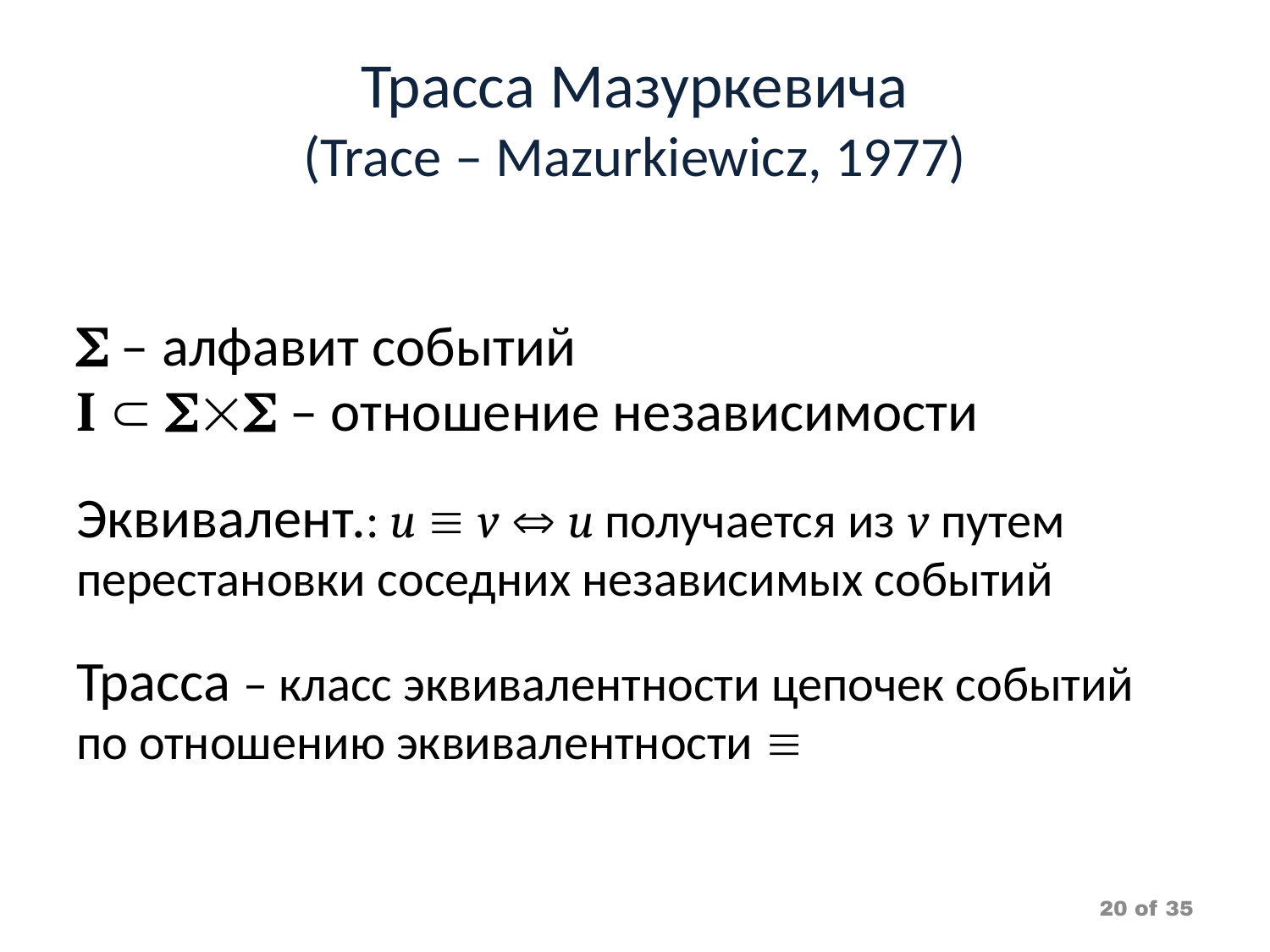

# Трасса Мазуркевича (Trace – Mazurkiewicz, 1977)
Σ – алфавит событий
I ⊂ Σ×Σ – отношение независимости

Эквивалент.: u ≡ v ⇔ u получается из v путем
перестановки соседних независимых событий

Трасса – класс эквивалентности цепочек событий
по отношению эквивалентности ≡
20 of 35